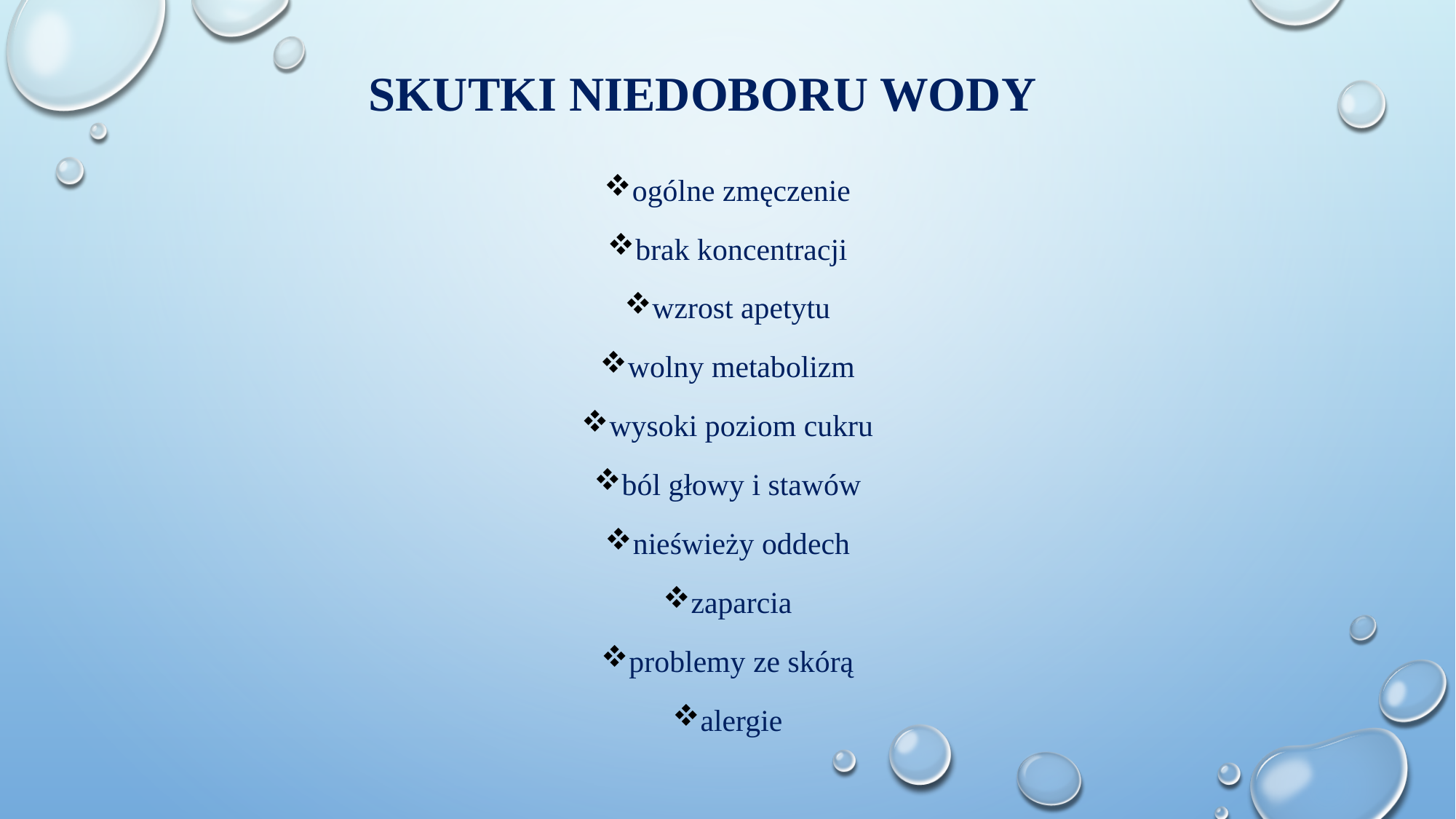

# Skutki Niedoboru wody
ogólne zmęczenie
brak koncentracji
wzrost apetytu
wolny metabolizm
wysoki poziom cukru
ból głowy i stawów
nieświeży oddech
zaparcia
problemy ze skórą
alergie